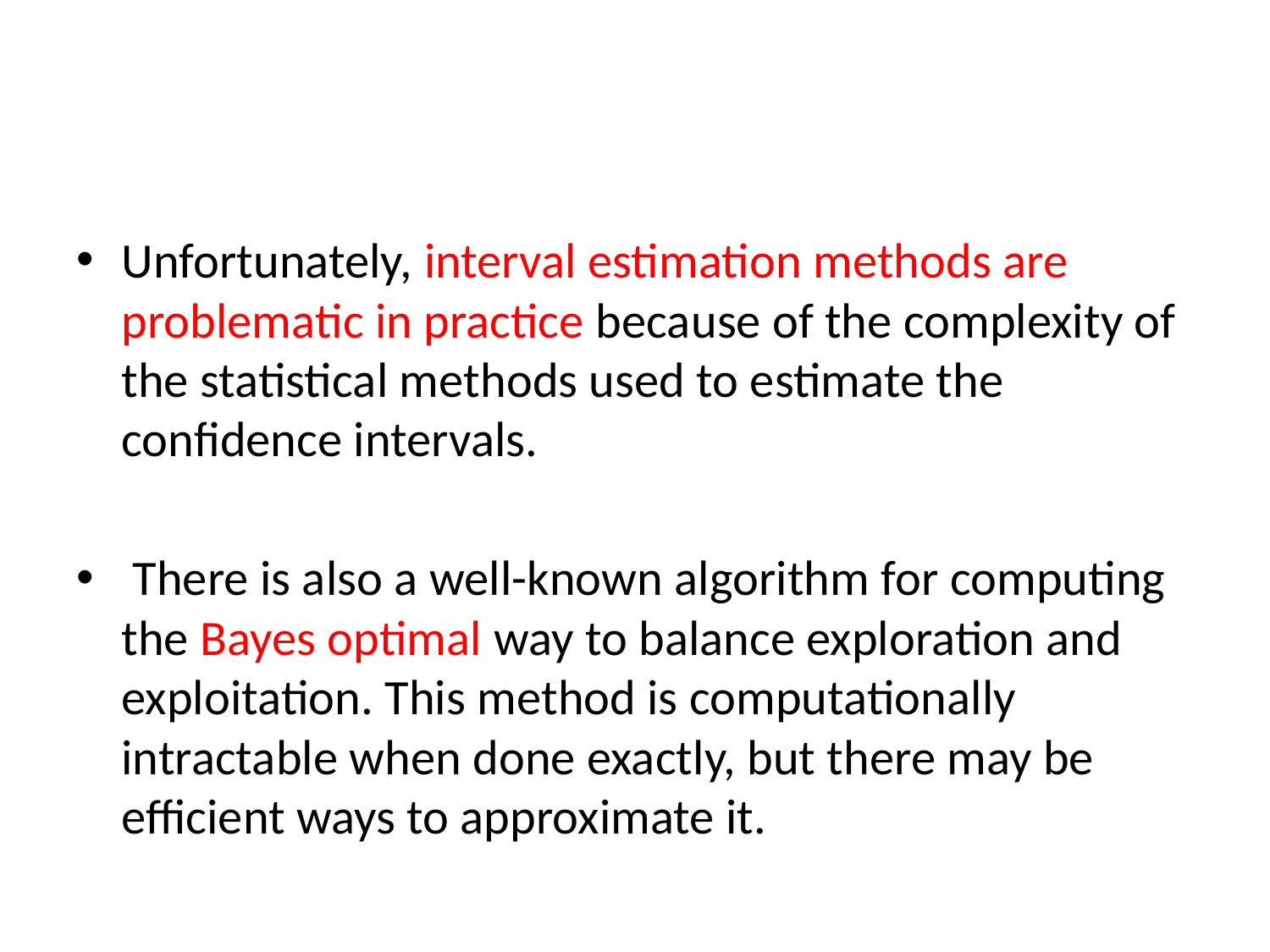

#
Unfortunately, interval estimation methods are problematic in practice because of the complexity of the statistical methods used to estimate the confidence intervals.

 There is also a well-known algorithm for computing the Bayes optimal way to balance exploration and exploitation. This method is computationally intractable when done exactly, but there may be efficient ways to approximate it.